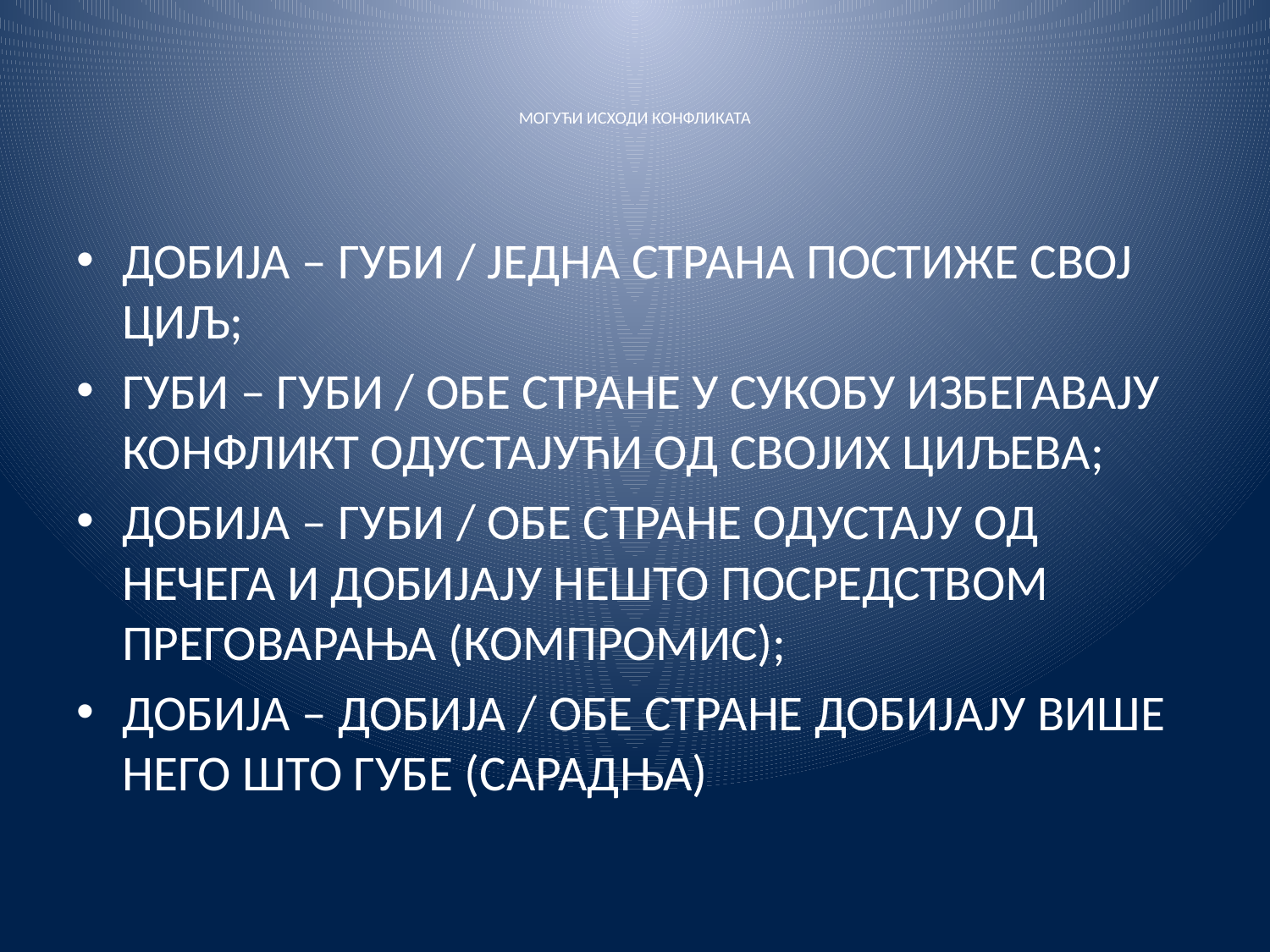

# МОГУЋИ ИСХОДИ КОНФЛИКАТА
ДОБИЈА – ГУБИ / ЈЕДНА СТРАНА ПОСТИЖЕ СВОЈ ЦИЉ;
ГУБИ – ГУБИ / ОБЕ СТРАНЕ У СУКОБУ ИЗБЕГАВАЈУ КОНФЛИКТ ОДУСТАЈУЋИ ОД СВОЈИХ ЦИЉЕВА;
ДОБИЈА – ГУБИ / ОБЕ СТРАНЕ ОДУСТАЈУ ОД НЕЧЕГА И ДОБИЈАЈУ НЕШТО ПОСРЕДСТВОМ ПРЕГОВАРАЊА (КОМПРОМИС);
ДОБИЈА – ДОБИЈА / ОБЕ СТРАНЕ ДОБИЈАЈУ ВИШЕ НЕГО ШТО ГУБЕ (САРАДЊА)